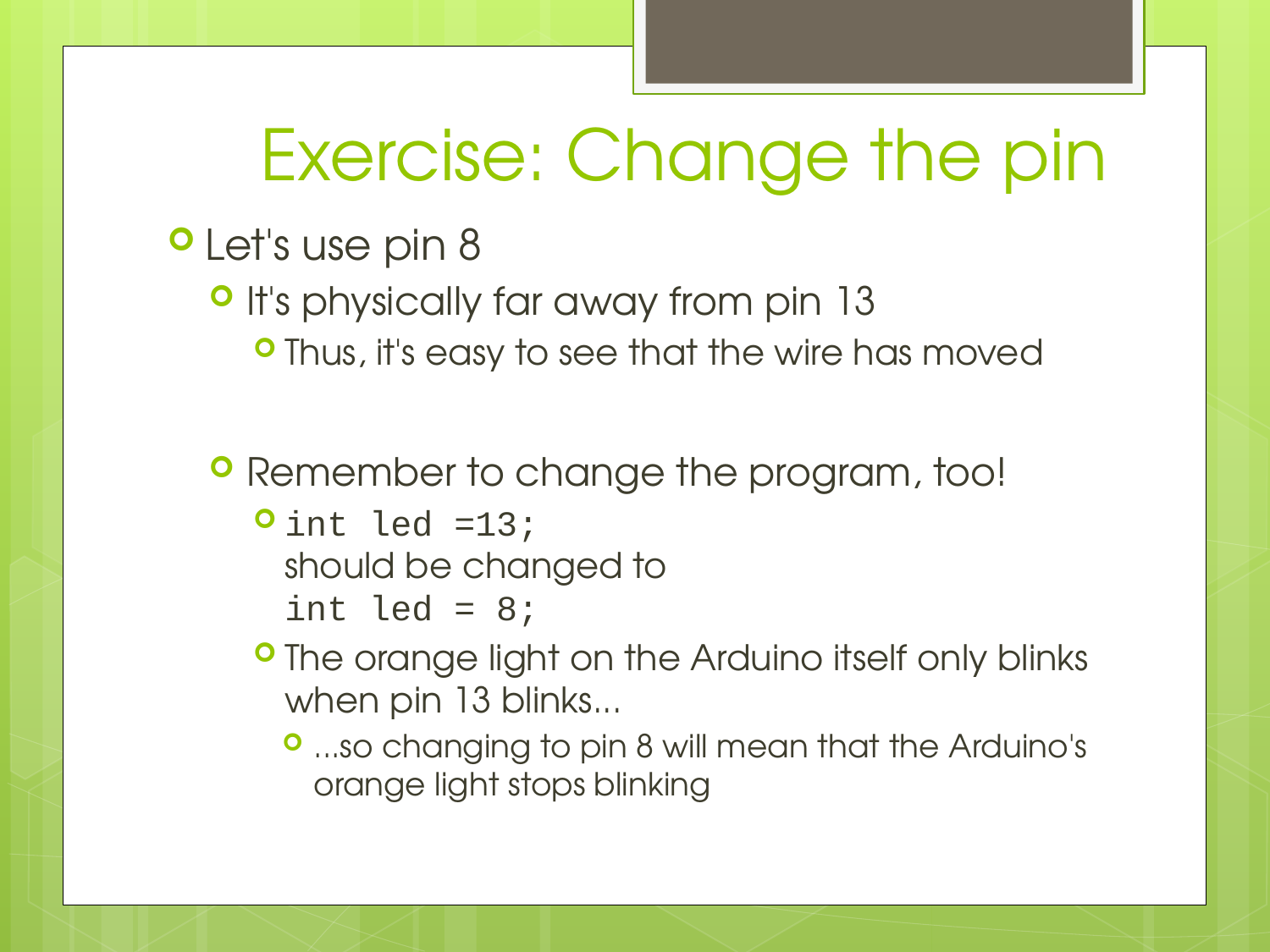

# Exercise: Change the pin
Let's use pin 8
It's physically far away from pin 13
Thus, it's easy to see that the wire has moved

Remember to change the program, too!
int led =13;
should be changed to
int led = 8;
The orange light on the Arduino itself only blinks when pin 13 blinks...
...so changing to pin 8 will mean that the Arduino's orange light stops blinking